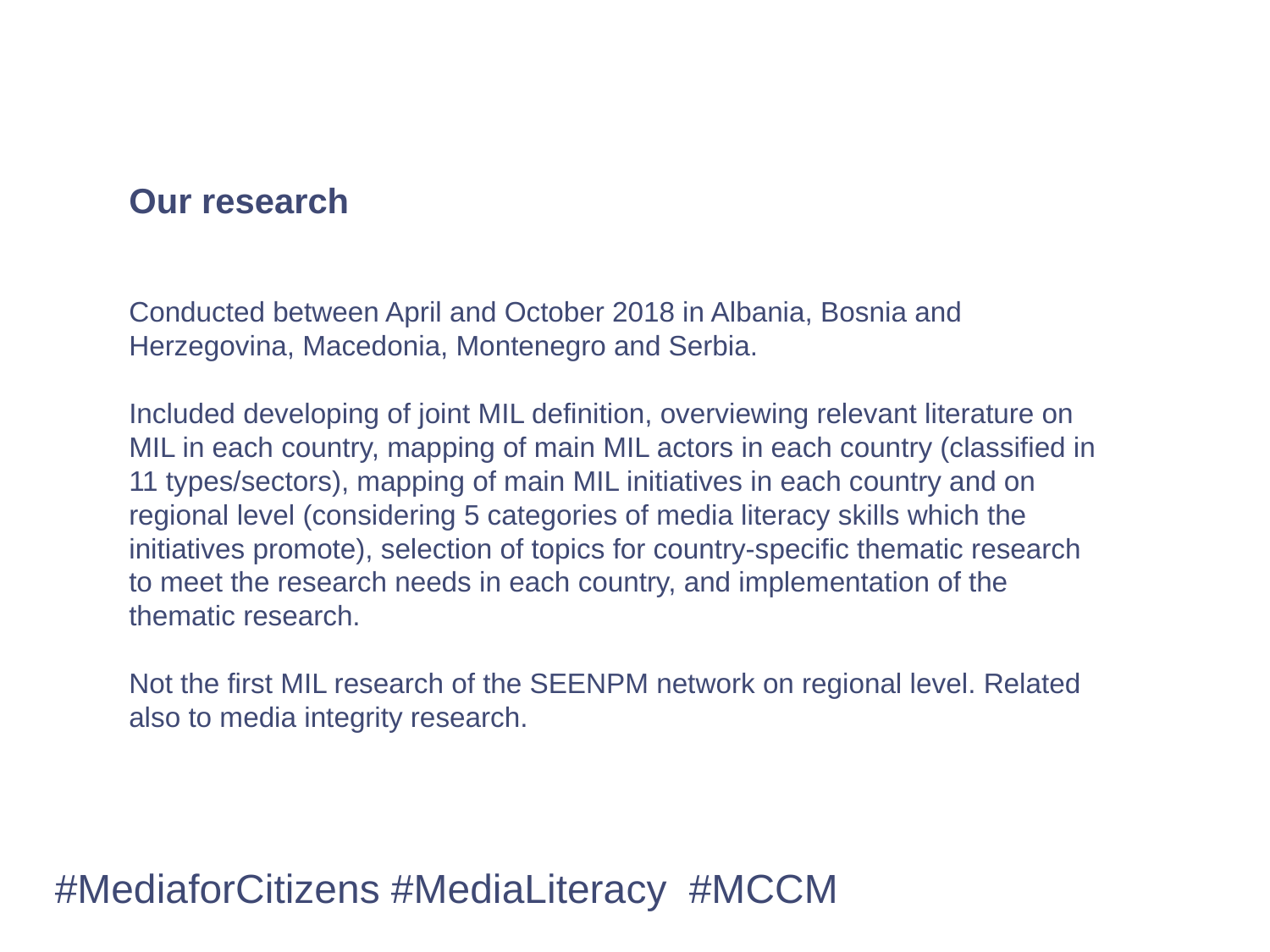

Our research

Conducted between April and October 2018 in Albania, Bosnia and Herzegovina, Macedonia, Montenegro and Serbia.

Included developing of joint MIL definition, overviewing relevant literature on MIL in each country, mapping of main MIL actors in each country (classified in 11 types/sectors), mapping of main MIL initiatives in each country and on regional level (considering 5 categories of media literacy skills which the initiatives promote), selection of topics for country-specific thematic research to meet the research needs in each country, and implementation of the  thematic research.

Not the first MIL research of the SEENPM network on regional level. Related also to media integrity research.
#MediaforCitizens #MediaLiteracy  #MCCM